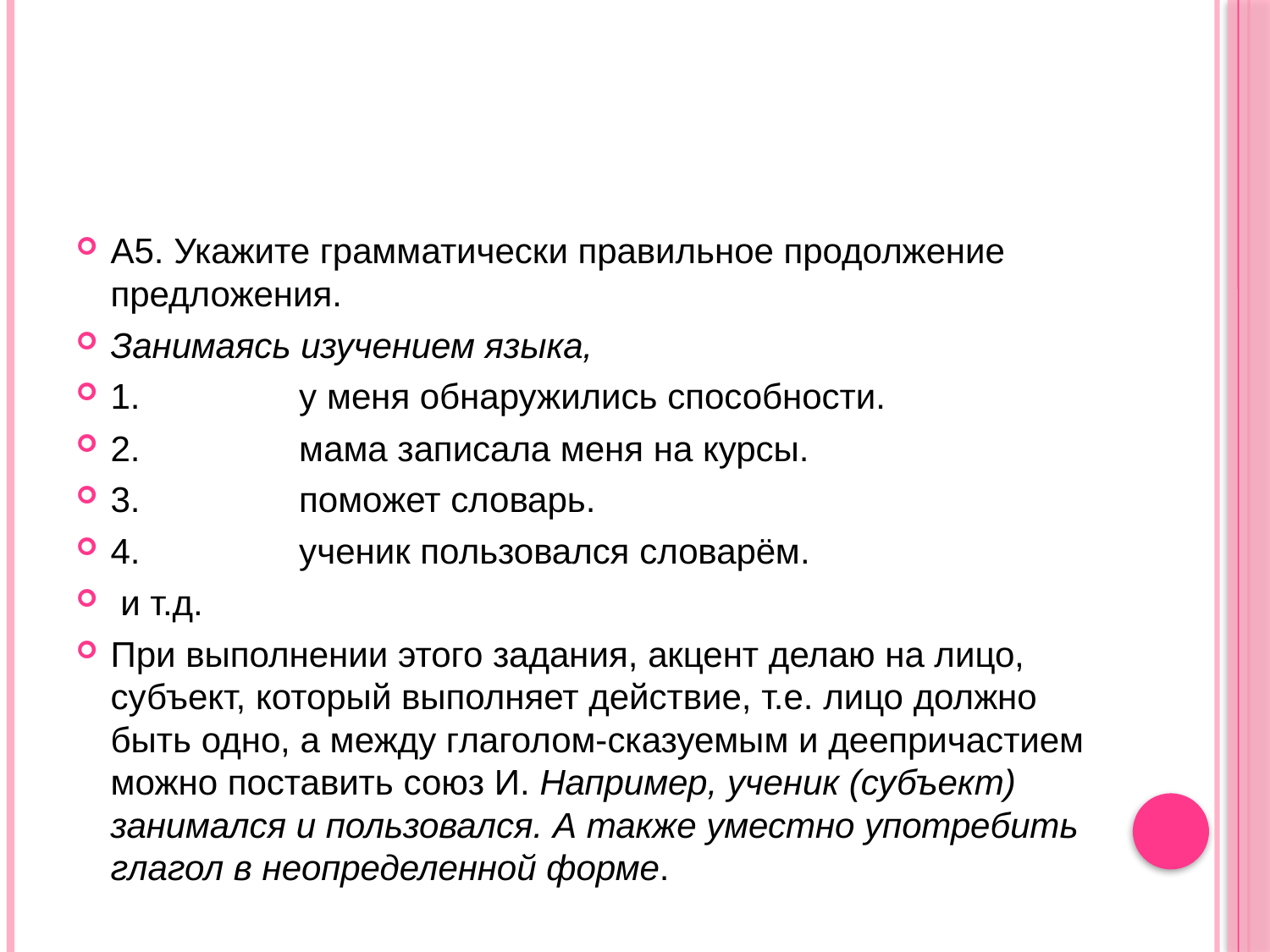

#
А5. Укажите грамматически правильное продолжение предложения.
Занимаясь изучением языка,
1.                у меня обнаружились способности.
2.                мама записала меня на курсы.
3.                поможет словарь.
4.                ученик пользовался словарём.
 и т.д.
При выполнении этого задания, акцент делаю на лицо, субъект, который выполняет действие, т.е. лицо должно быть одно, а между глаголом-сказуемым и деепричастием можно поставить союз И. Например, ученик (субъект) занимался и пользовался. А также уместно употребить глагол в неопределенной форме.